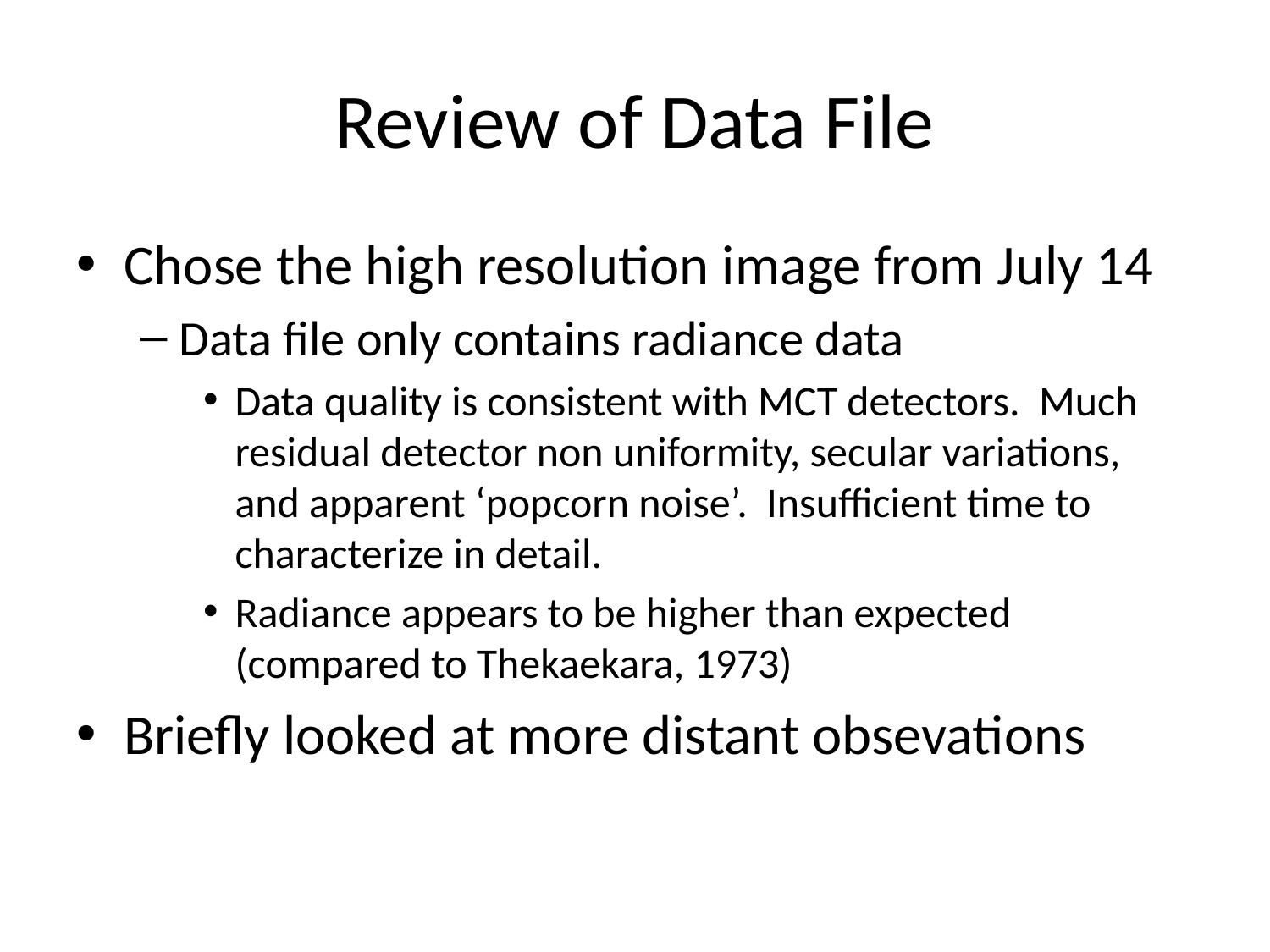

# Review of Data File
Chose the high resolution image from July 14
Data file only contains radiance data
Data quality is consistent with MCT detectors.  Much residual detector non uniformity, secular variations, and apparent ‘popcorn noise’.  Insufficient time to characterize in detail.
Radiance appears to be higher than expected (compared to Thekaekara, 1973)
Briefly looked at more distant obsevations